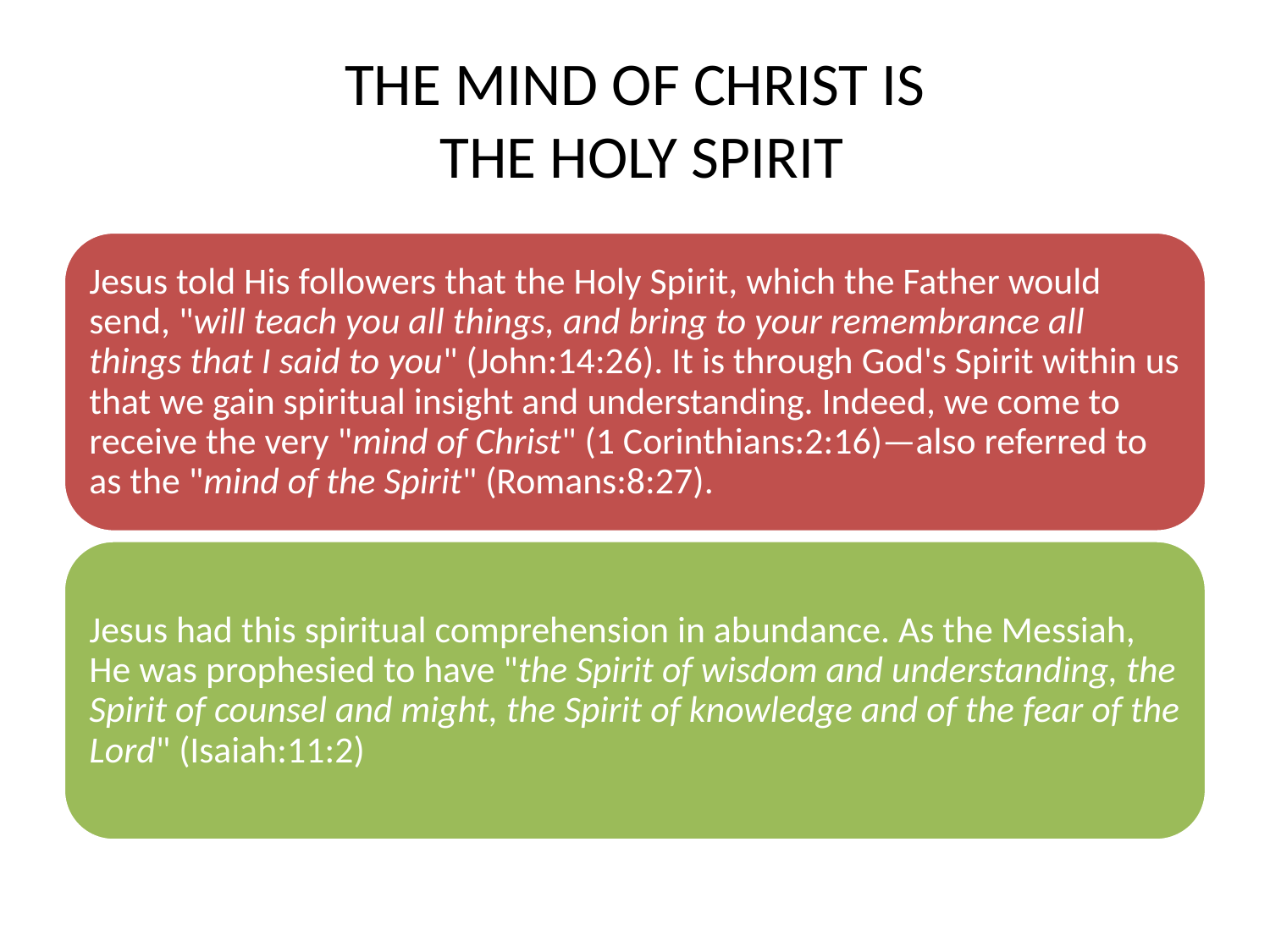

# THE MIND OF CHRIST IS THE HOLY SPIRIT
Jesus told His followers that the Holy Spirit, which the Father would send, "will teach you all things, and bring to your remembrance all things that I said to you" (John:14:26). It is through God's Spirit within us that we gain spiritual insight and understanding. Indeed, we come to receive the very "mind of Christ" (1 Corinthians:2:16)—also referred to as the "mind of the Spirit" (Romans:8:27).
Jesus had this spiritual comprehension in abundance. As the Messiah, He was prophesied to have "the Spirit of wisdom and understanding, the Spirit of counsel and might, the Spirit of knowledge and of the fear of the Lord" (Isaiah:11:2)